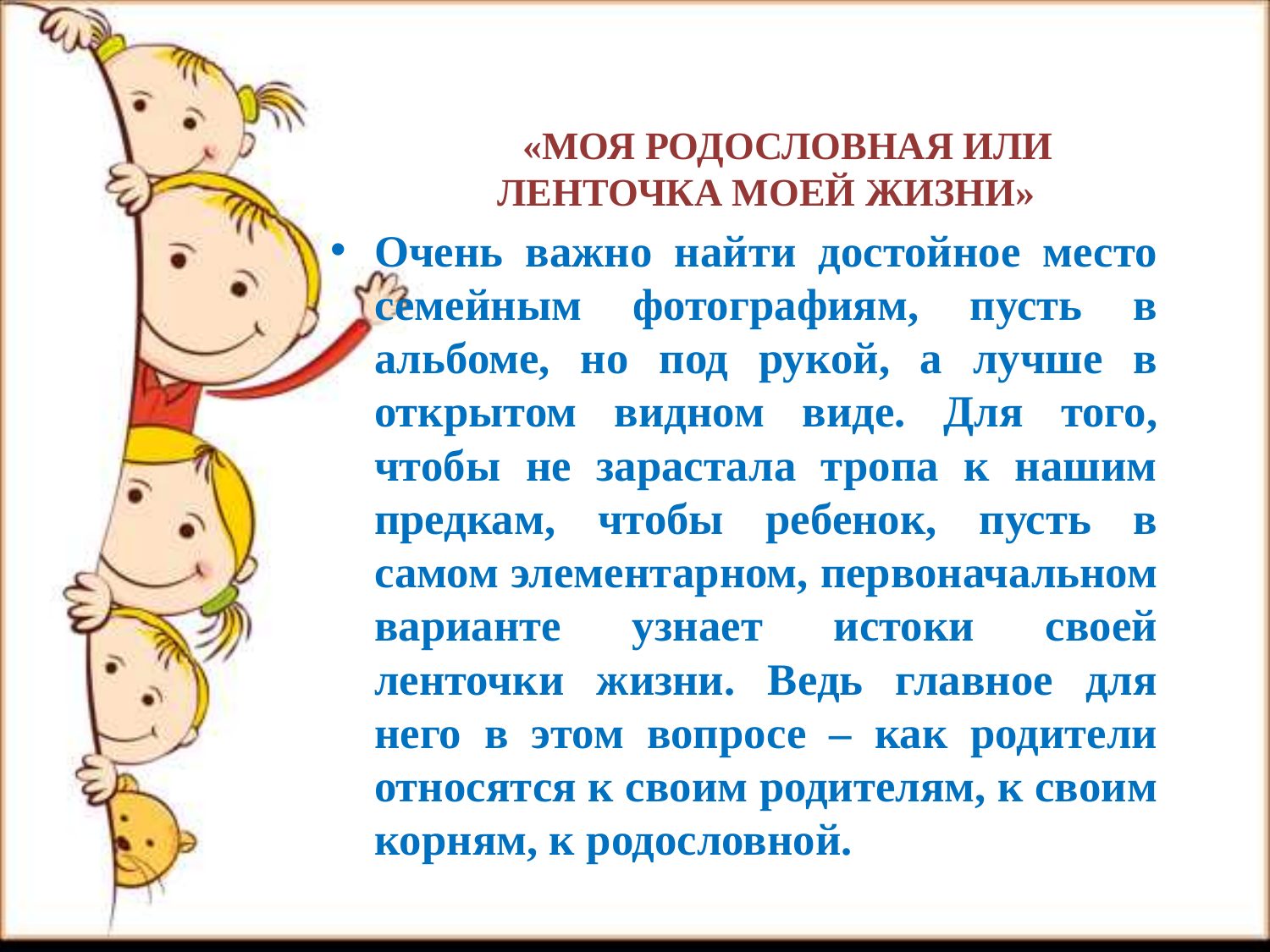

«МОЯ РОДОСЛОВНАЯ ИЛИ ЛЕНТОЧКА МОЕЙ ЖИЗНИ»
Очень важно найти достойное место семейным фотографиям, пусть в альбоме, но под рукой, а лучше в открытом видном виде. Для того, чтобы не зарастала тропа к нашим предкам, чтобы ребенок, пусть в самом элементарном, первоначальном варианте узнает истоки своей ленточки жизни. Ведь главное для него в этом вопросе – как родители относятся к своим родителям, к своим корням, к родословной.